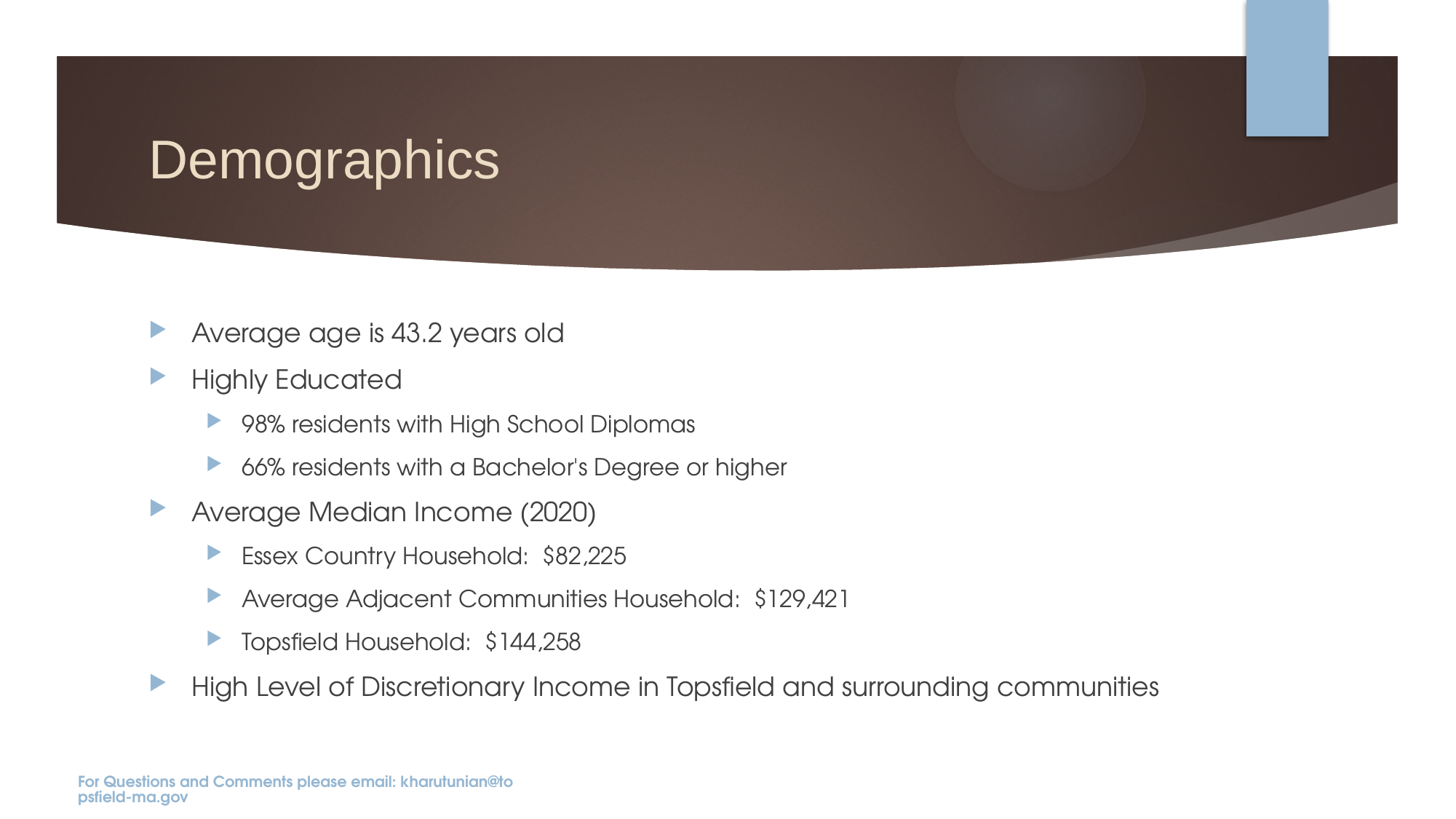

# Demographics
Average age is 43.2 years old
Highly Educated
98% residents with High School Diplomas
66% residents with a Bachelor's Degree or higher
Average Median Income (2020)
Essex Country Household:  $82,225
Average Adjacent Communities Household:  $129,421
Topsfield Household:  $144,258
High Level of Discretionary Income in Topsfield and surrounding communities
For Questions and Comments please email: kharutunian@topsfield-ma.gov